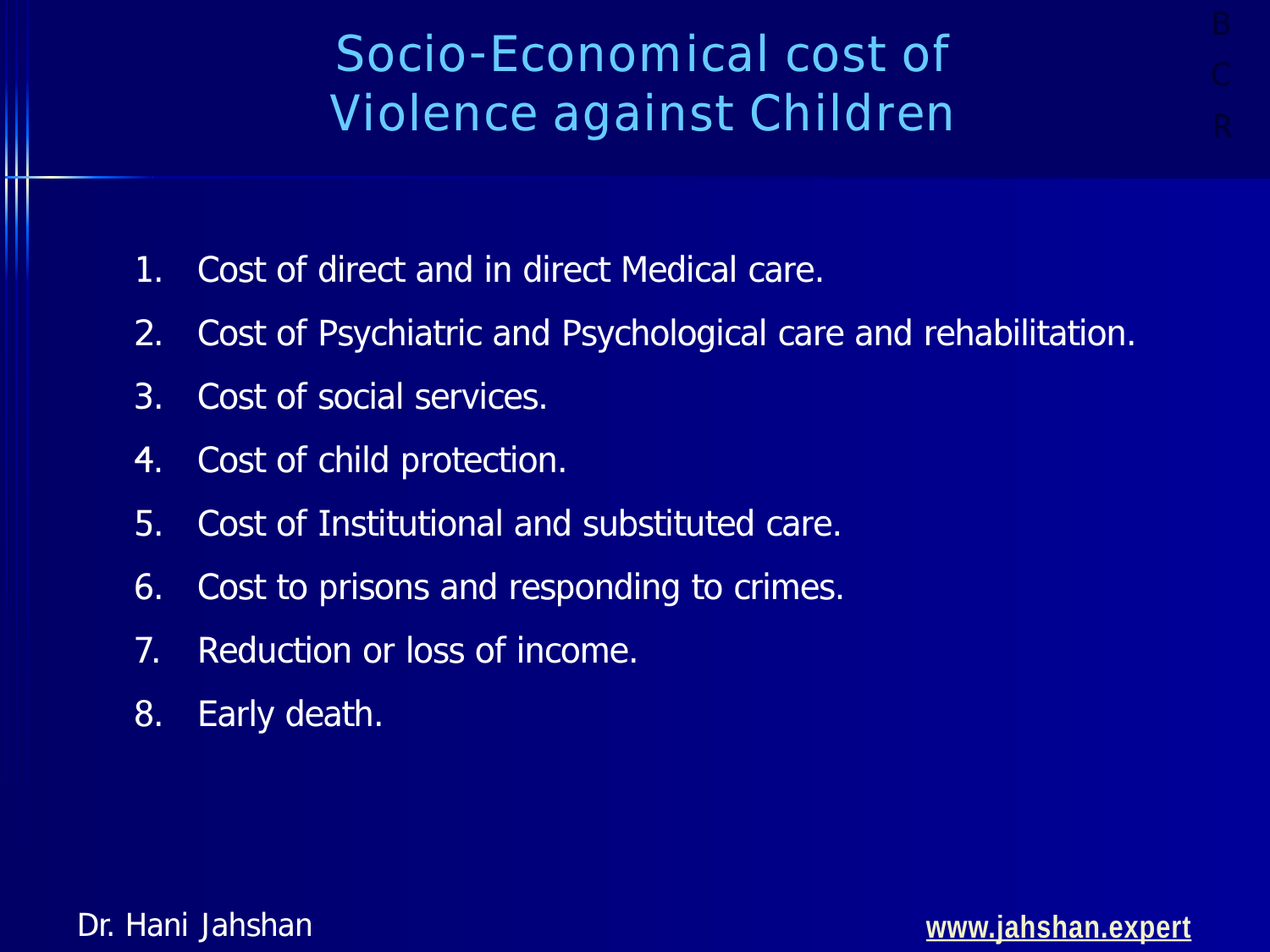

Socio-Economical cost of
 Violence against Children
Cost of direct and in direct Medical care.
Cost of Psychiatric and Psychological care and rehabilitation.
Cost of social services.
Cost of child protection.
Cost of Institutional and substituted care.
Cost to prisons and responding to crimes.
Reduction or loss of income.
Early death.